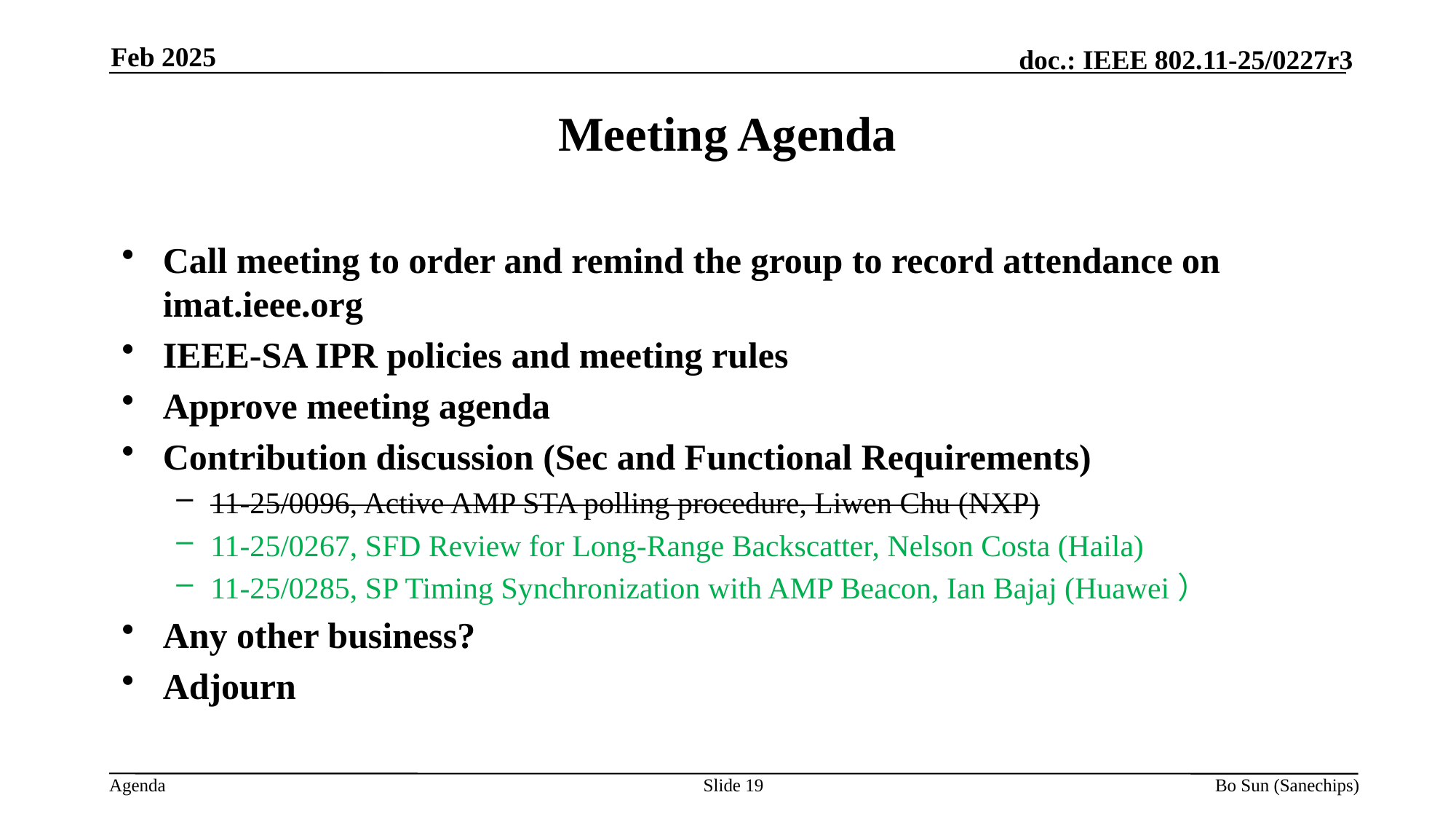

Feb 2025
Meeting Agenda
Call meeting to order and remind the group to record attendance on imat.ieee.org
IEEE-SA IPR policies and meeting rules
Approve meeting agenda
Contribution discussion (Sec and Functional Requirements)
11-25/0096, Active AMP STA polling procedure, Liwen Chu (NXP)
11-25/0267, SFD Review for Long-Range Backscatter, Nelson Costa (Haila)
11-25/0285, SP Timing Synchronization with AMP Beacon, Ian Bajaj (Huawei）
Any other business?
Adjourn
Slide 19
Bo Sun (Sanechips)